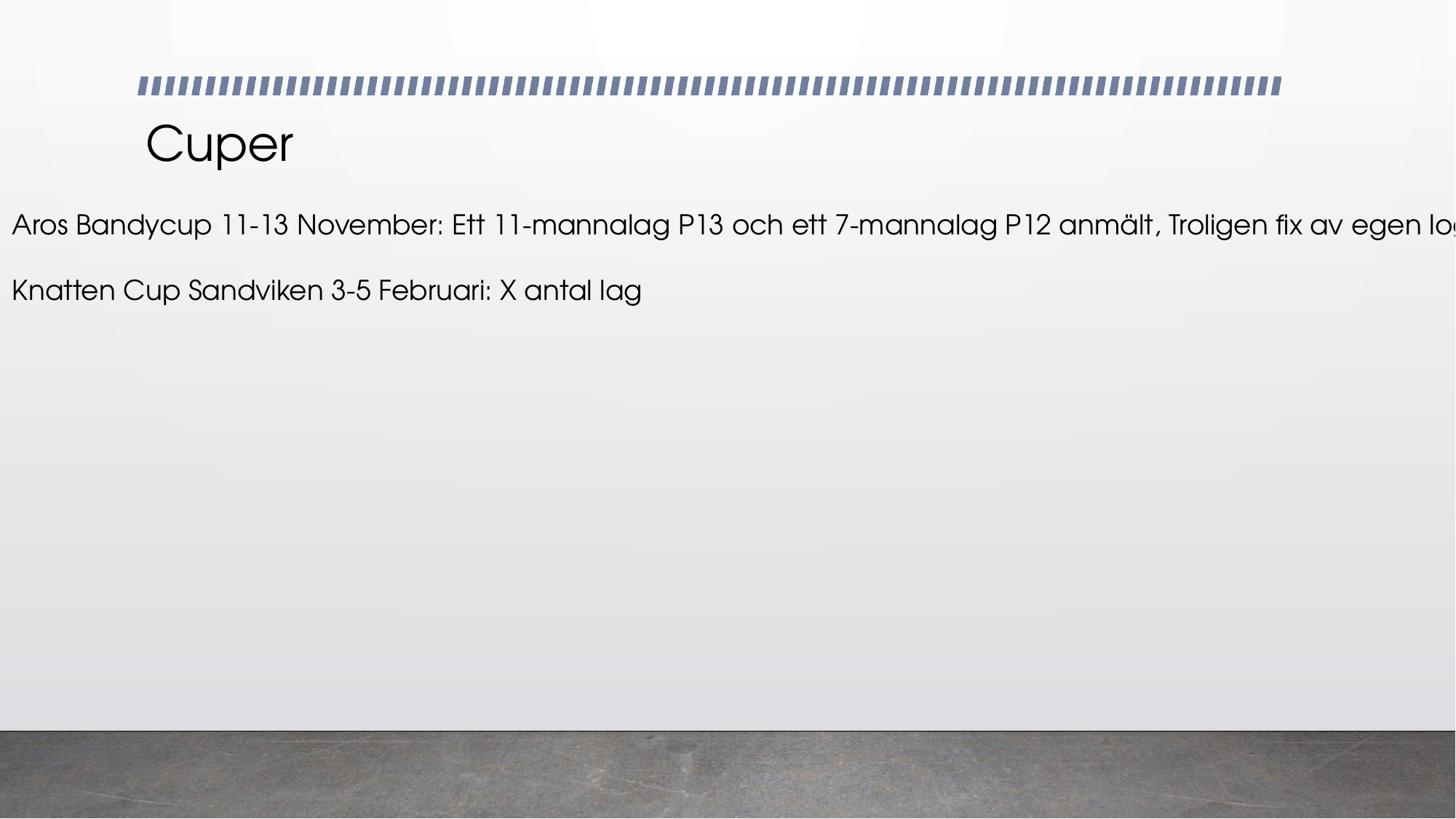

# Cuper
Aros Bandycup 11-13 November: Ett 11-mannalag P13 och ett 7-mannalag P12 anmält, Troligen fix av egen logi

Knatten Cup Sandviken 3-5 Februari: X antal lag